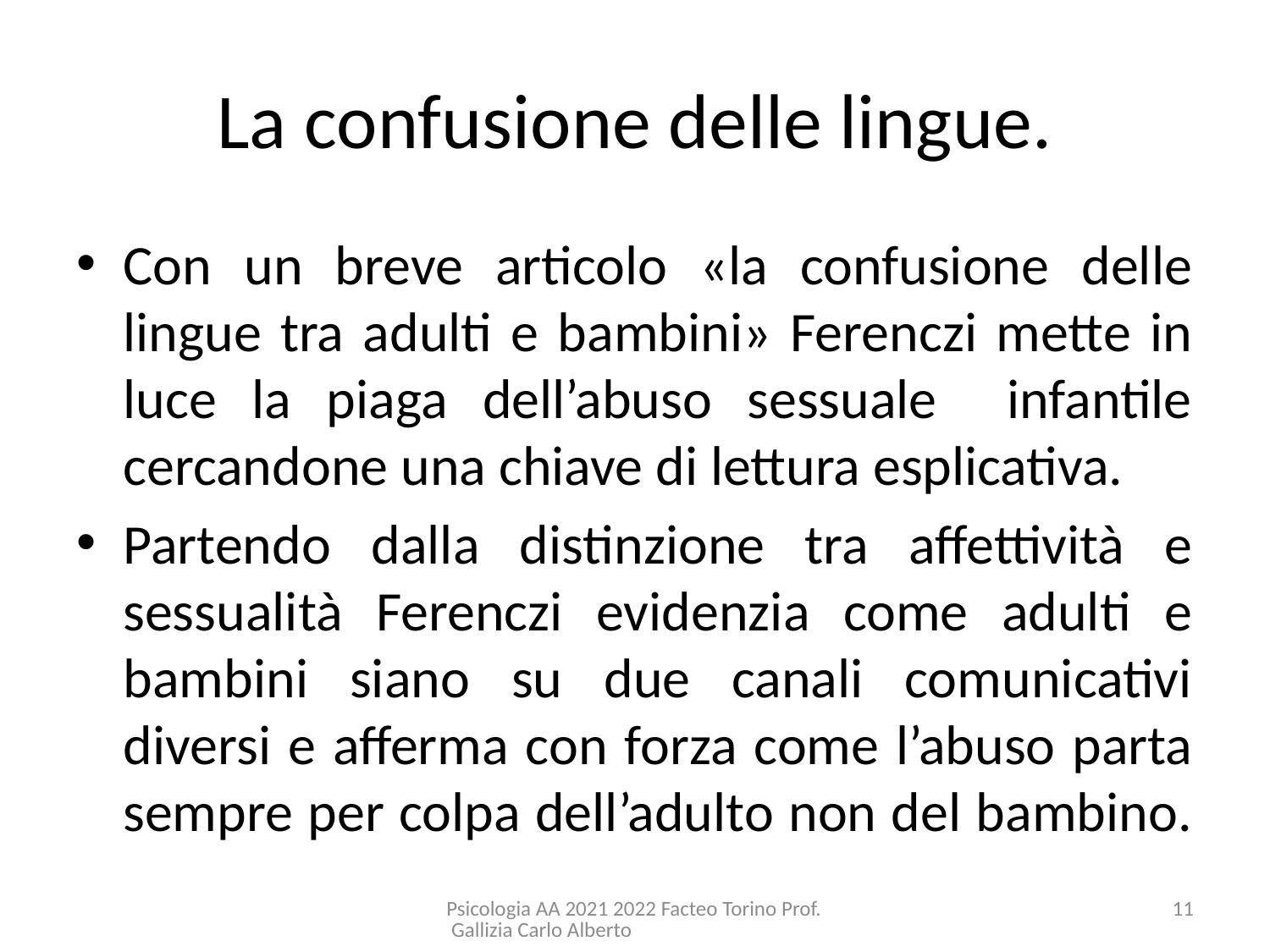

# La confusione delle lingue.
Con un breve articolo «la confusione delle lingue tra adulti e bambini» Ferenczi mette in luce la piaga dell’abuso sessuale  infantile cercandone una chiave di lettura esplicativa.
Partendo dalla distinzione tra affettività e sessualità Ferenczi evidenzia come adulti e bambini siano su due canali comunicativi diversi e afferma con forza come l’abuso parta sempre per colpa dell’adulto non del bambino.
Psicologia AA 2021 2022 Facteo Torino Prof. Gallizia Carlo Alberto
11